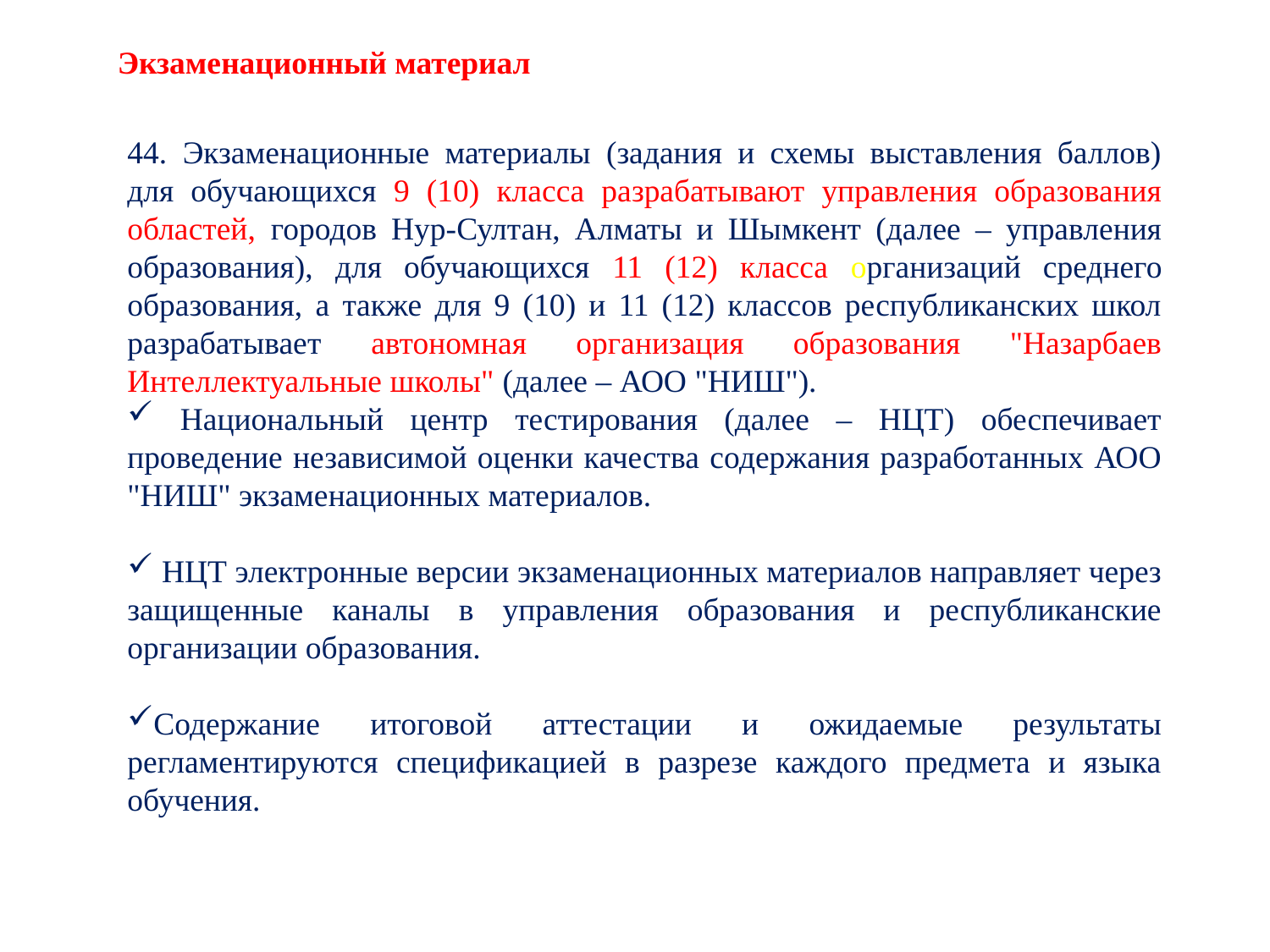

Экзаменационный материал
44. Экзаменационные материалы (задания и схемы выставления баллов) для обучающихся 9 (10) класса разрабатывают управления образования областей, городов Нур-Султан, Алматы и Шымкент (далее – управления образования), для обучающихся 11 (12) класса организаций среднего образования, а также для 9 (10) и 11 (12) классов республиканских школ разрабатывает автономная организация образования "Назарбаев Интеллектуальные школы" (далее – АОО "НИШ").
 Национальный центр тестирования (далее – НЦТ) обеспечивает проведение независимой оценки качества содержания разработанных АОО "НИШ" экзаменационных материалов.

 НЦТ электронные версии экзаменационных материалов направляет через защищенные каналы в управления образования и республиканские организации образования.

Содержание итоговой аттестации и ожидаемые результаты регламентируются спецификацией в разрезе каждого предмета и языка обучения.